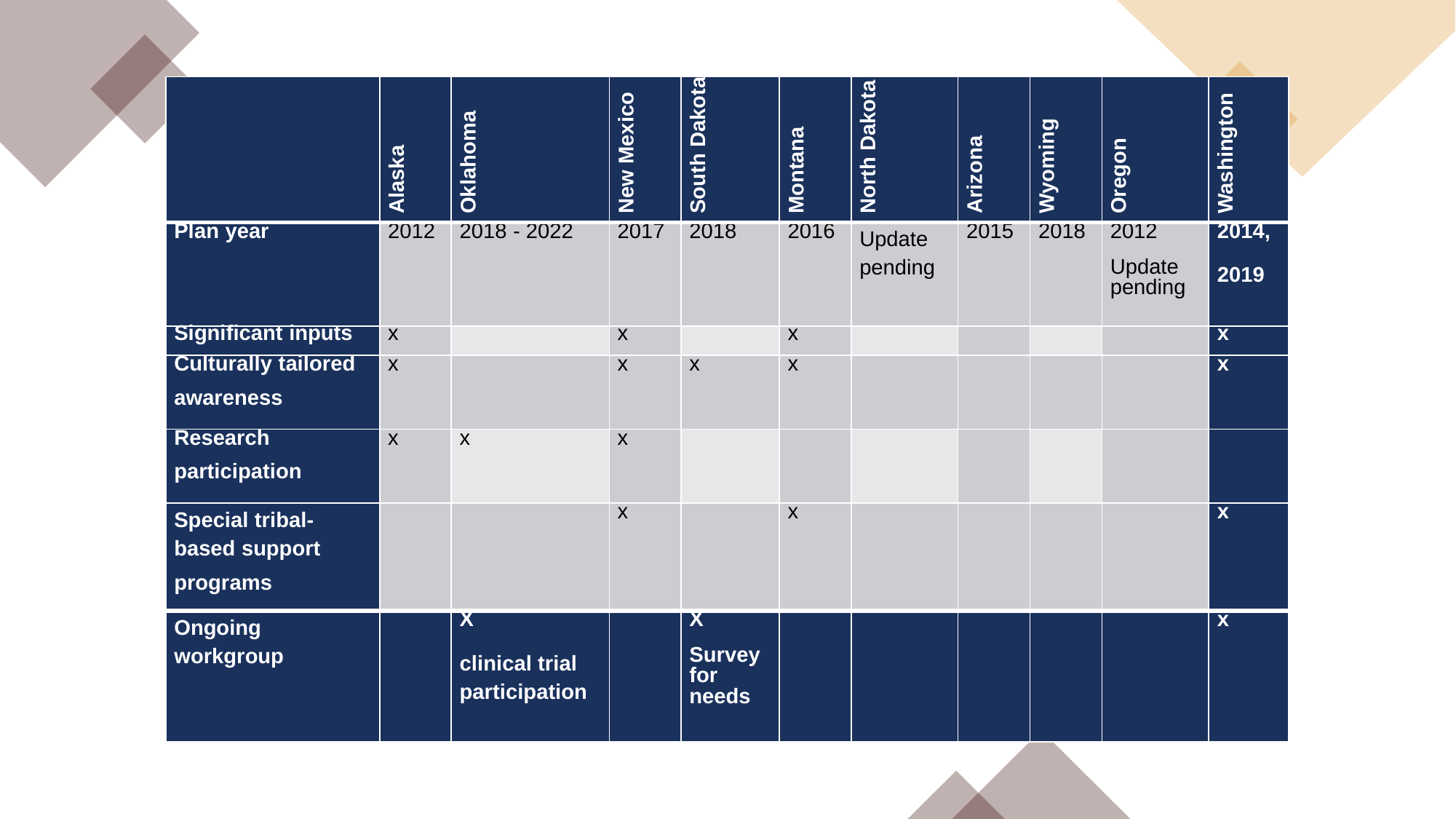

Existing Plans and Inputs

|  | Alaska | Oklahoma | New Mexico | South Dakota | Montana | North Dakota | Arizona | Wyoming | Oregon | Washington |
| --- | --- | --- | --- | --- | --- | --- | --- | --- | --- | --- |
| Plan year | 2012 | 2018 - 2022 | 2017 | 2018 | 2016 | Update pending | 2015 | 2018 | 2012 Update pending | 2014, 2019 |
| Significant inputs | x |  | x |  | x |  |  |  |  | x |
| Culturally tailored awareness | x |  | x | x | x |  |  |  |  | x |
| Research participation | x | x | x |  |  |  |  |  |  |  |
| Special tribal- based support programs |  |  | x |  | x |  |  |  |  | x |
| Ongoing workgroup |  | X clinical trial participation |  | X Survey for needs |  |  |  |  |  | x |